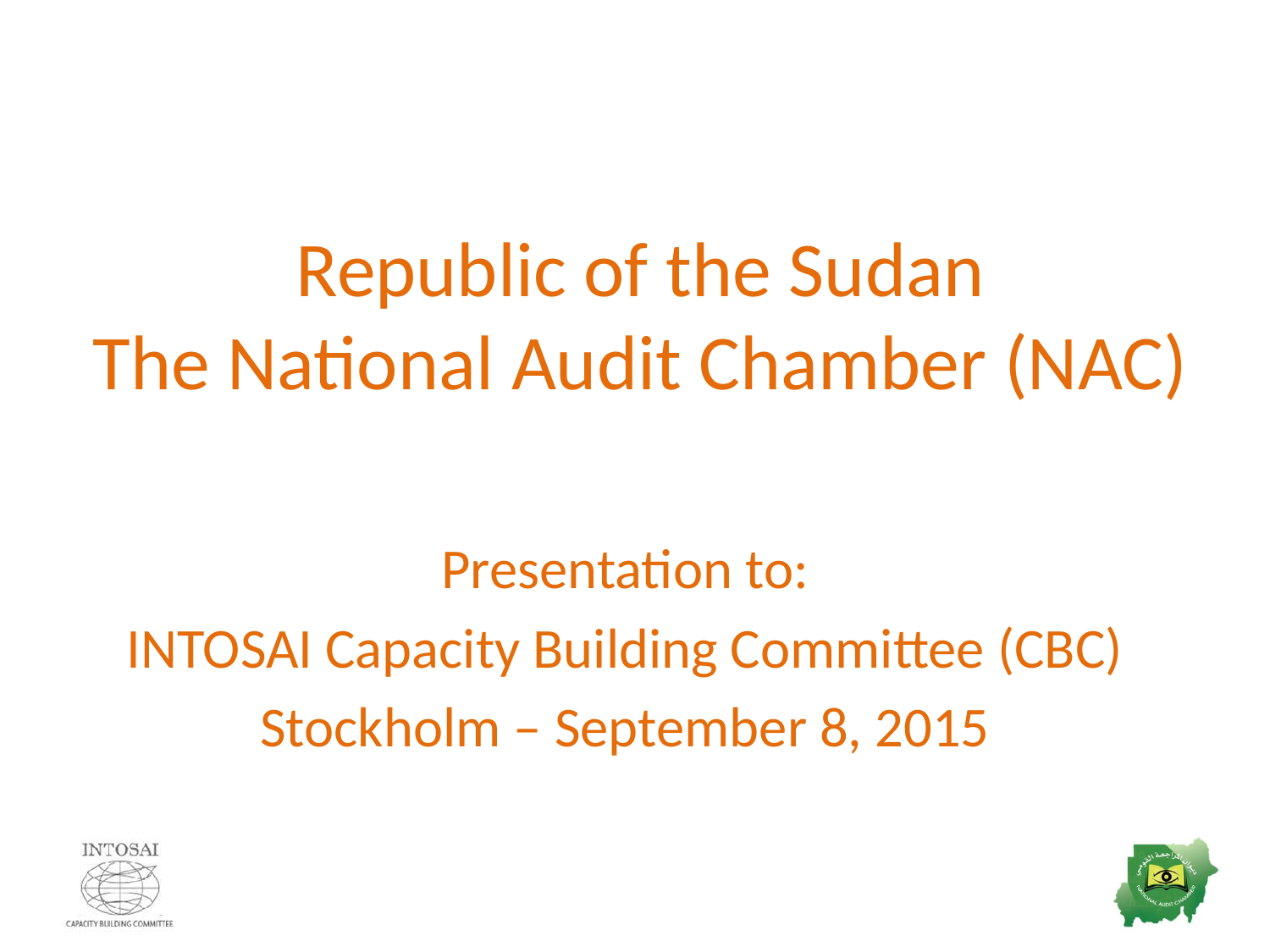

# Republic of the Sudan The National Audit Chamber (NAC)
Presentation to:
INTOSAI Capacity Building Committee (CBC)
Stockholm – September 8, 2015